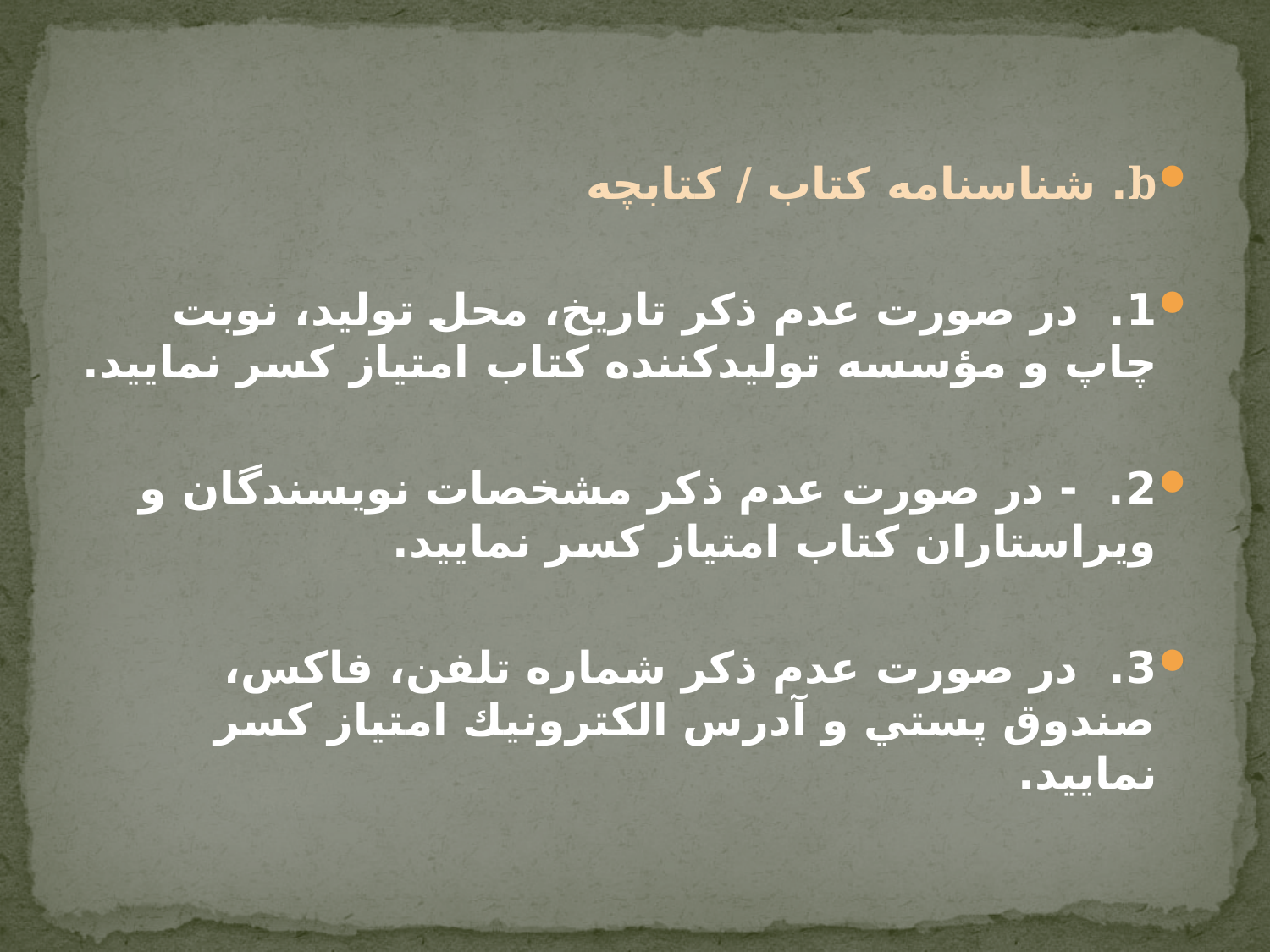

b. شناسنامه کتاب / کتابچه

1.  در صورت عدم ذکر تاريخ‌، محل‌ توليد، نوبت چاپ و مؤسسه‌ توليدكننده‌ كتاب‌ امتياز کسر نماييد.

2.  - در صورت عدم ذکر مشخصات نويسندگان و ويراستاران کتاب امتياز کسر نماييد.

3.  در صورت عدم ذکر شماره تلفن، فاكس، صندوق پستي و آدرس الكترونيك امتياز کسر نماييد.